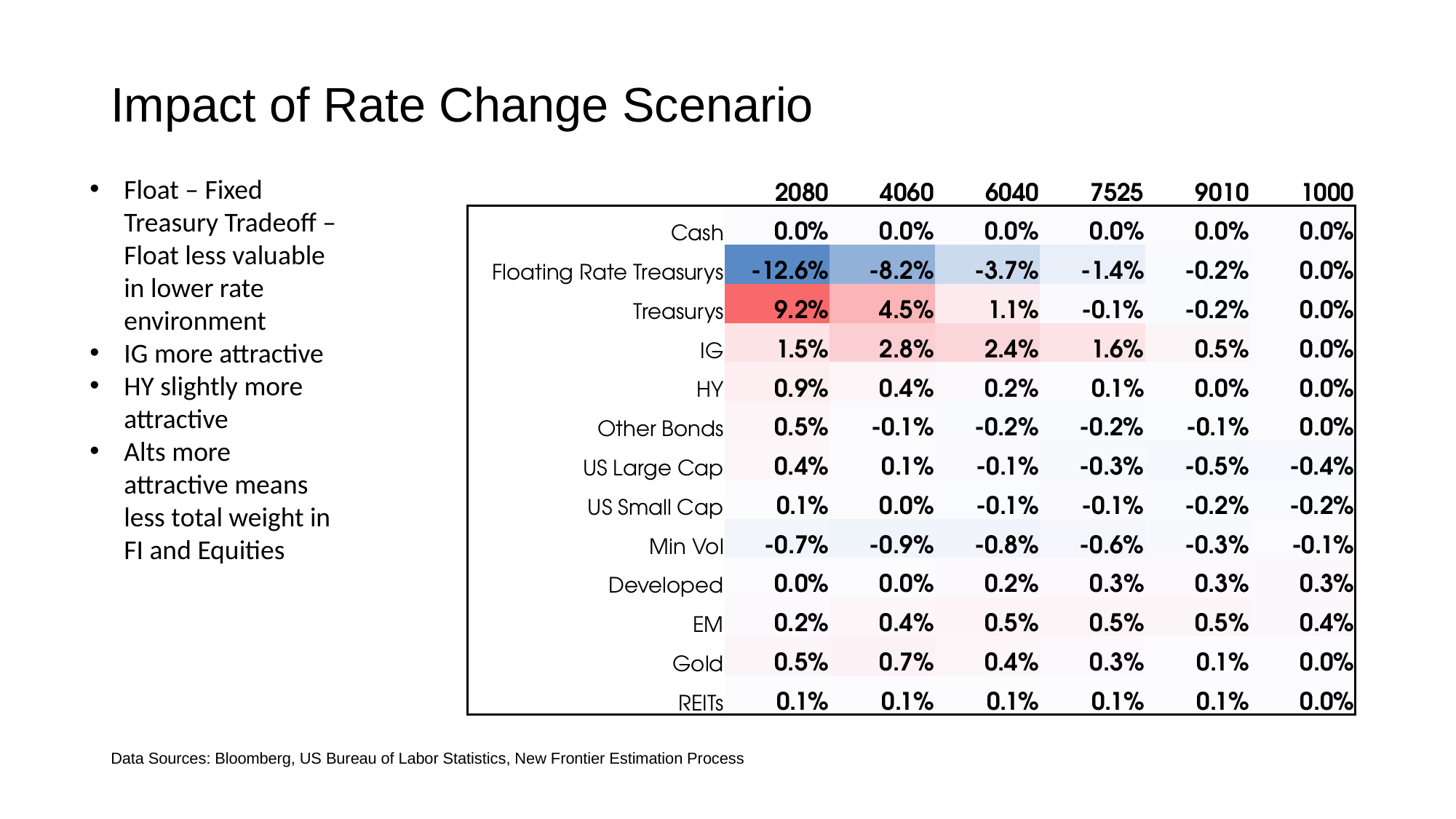

# Impact of Rate Change Scenario
|  | 2080 | 4060 | 6040 | 7525 | 9010 | 1000 |
| --- | --- | --- | --- | --- | --- | --- |
| Cash | 0.0% | 0.0% | 0.0% | 0.0% | 0.0% | 0.0% |
| Floating Rate Treasurys | -12.6% | -8.2% | -3.7% | -1.4% | -0.2% | 0.0% |
| Treasurys | 9.2% | 4.5% | 1.1% | -0.1% | -0.2% | 0.0% |
| IG | 1.5% | 2.8% | 2.4% | 1.6% | 0.5% | 0.0% |
| HY | 0.9% | 0.4% | 0.2% | 0.1% | 0.0% | 0.0% |
| Other Bonds | 0.5% | -0.1% | -0.2% | -0.2% | -0.1% | 0.0% |
| US Large Cap | 0.4% | 0.1% | -0.1% | -0.3% | -0.5% | -0.4% |
| US Small Cap | 0.1% | 0.0% | -0.1% | -0.1% | -0.2% | -0.2% |
| Min Vol | -0.7% | -0.9% | -0.8% | -0.6% | -0.3% | -0.1% |
| Developed | 0.0% | 0.0% | 0.2% | 0.3% | 0.3% | 0.3% |
| EM | 0.2% | 0.4% | 0.5% | 0.5% | 0.5% | 0.4% |
| Gold | 0.5% | 0.7% | 0.4% | 0.3% | 0.1% | 0.0% |
| REITs | 0.1% | 0.1% | 0.1% | 0.1% | 0.1% | 0.0% |
Float – Fixed Treasury Tradeoff – Float less valuable in lower rate environment
IG more attractive
HY slightly more attractive
Alts more attractive means less total weight in FI and Equities

Data Sources: Bloomberg, US Bureau of Labor Statistics, New Frontier Estimation Process